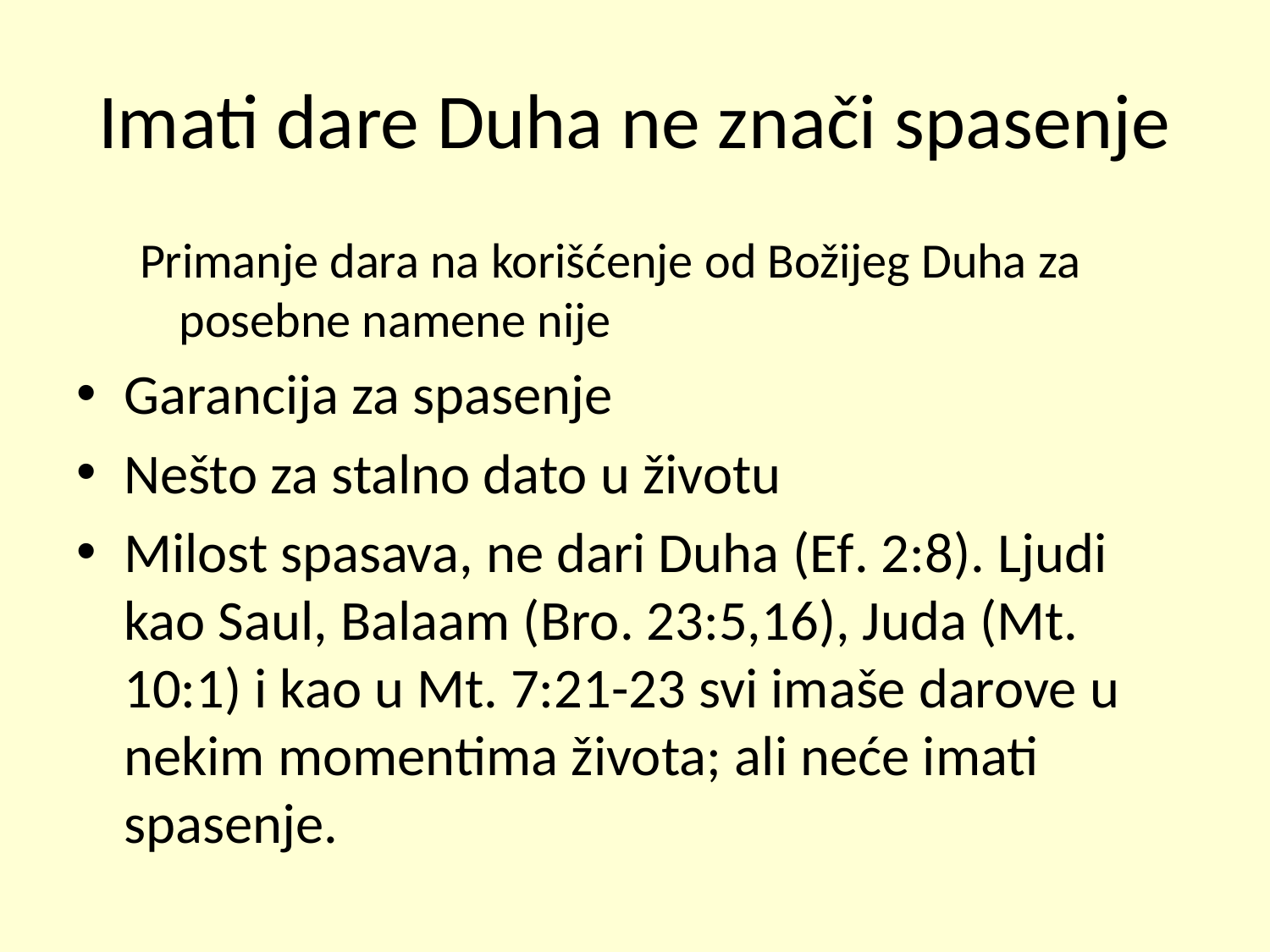

# Imati dare Duha ne znači spasenje
Primanje dara na korišćenje od Božijeg Duha za posebne namene nije
Garancija za spasenje
Nešto za stalno dato u životu
Milost spasava, ne dari Duha (Ef. 2:8). Ljudi kao Saul, Balaam (Bro. 23:5,16), Juda (Mt. 10:1) i kao u Mt. 7:21-23 svi imaše darove u nekim momentima života; ali neće imati spasenje.